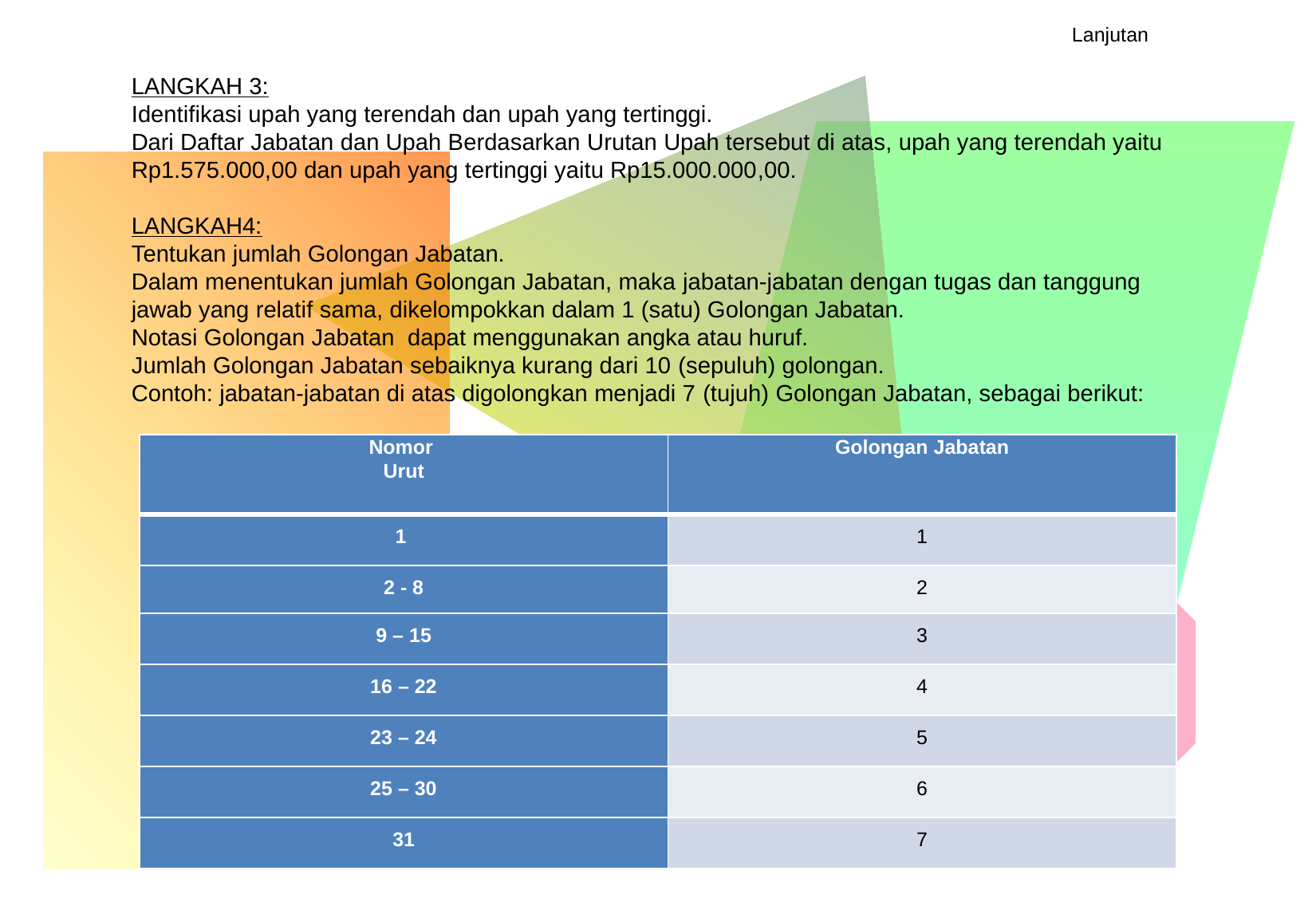

Lanjutan
LANGKAH 3:
Identifikasi upah yang terendah dan upah yang tertinggi.
Dari Daftar Jabatan dan Upah Berdasarkan Urutan Upah tersebut di atas, upah yang terendah yaitu Rp1.575.000,00 dan upah yang tertinggi yaitu Rp15.000.000,00.

LANGKAH4:
Tentukan jumlah Golongan Jabatan.
Dalam menentukan jumlah Golongan Jabatan, maka jabatan-jabatan dengan tugas dan tanggung jawab yang relatif sama, dikelompokkan dalam 1 (satu) Golongan Jabatan.
Notasi Golongan Jabatan  dapat menggunakan angka atau huruf.
Jumlah Golongan Jabatan sebaiknya kurang dari 10 (sepuluh) golongan.
Contoh: jabatan-jabatan di atas digolongkan menjadi 7 (tujuh) Golongan Jabatan, sebagai berikut:

| Nomor Urut | Golongan Jabatan |
| --- | --- |
| 1 | 1 |
| 2 - 8 | 2 |
| 9 – 15 | 3 |
| 16 – 22 | 4 |
| 23 – 24 | 5 |
| 25 – 30 | 6 |
| 31 | 7 |